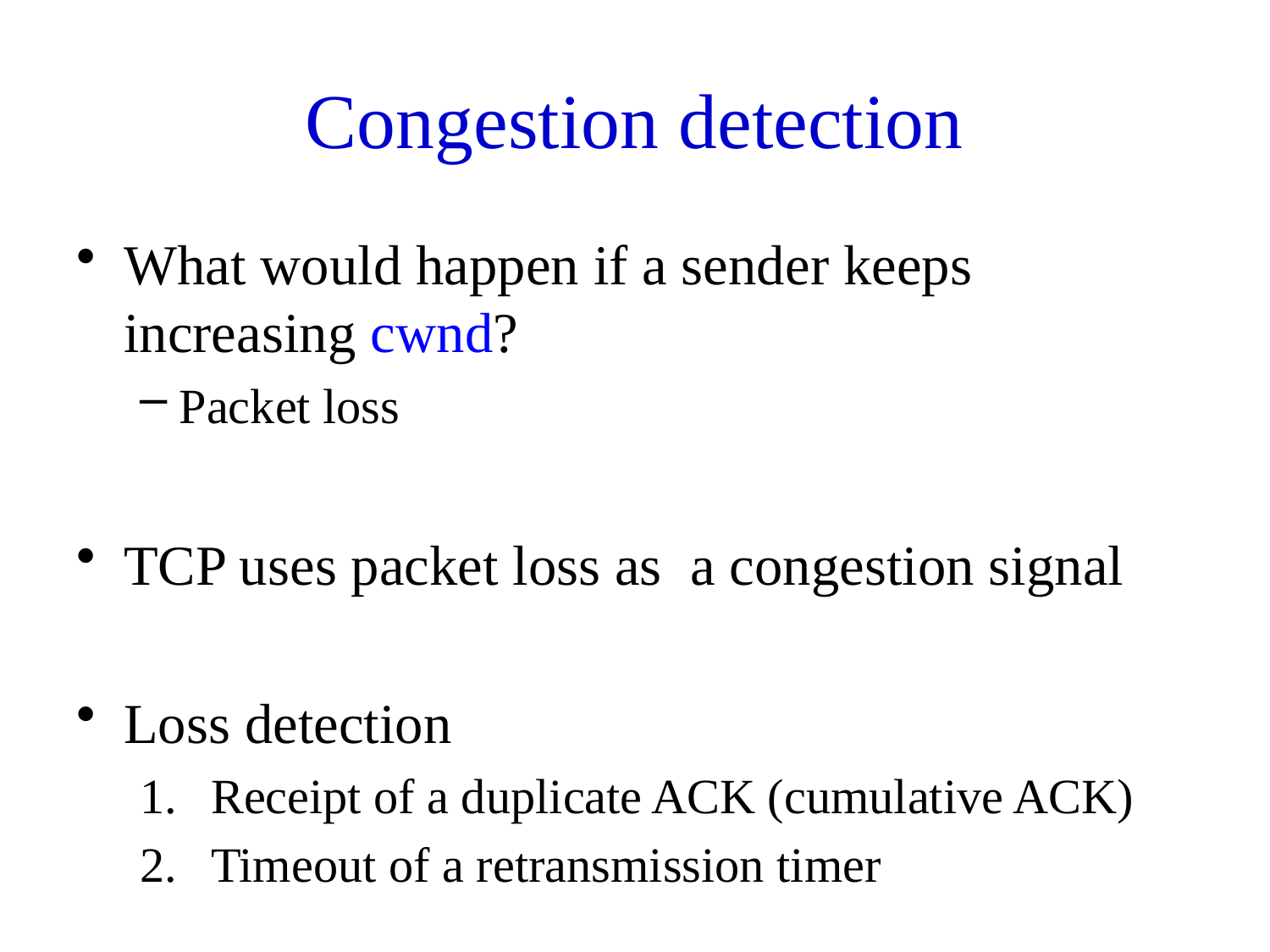

# Congestion detection
What would happen if a sender keeps increasing cwnd?
Packet loss

TCP uses packet loss as  a congestion signal

Loss detection
Receipt of a duplicate ACK (cumulative ACK)
Timeout of a retransmission timer